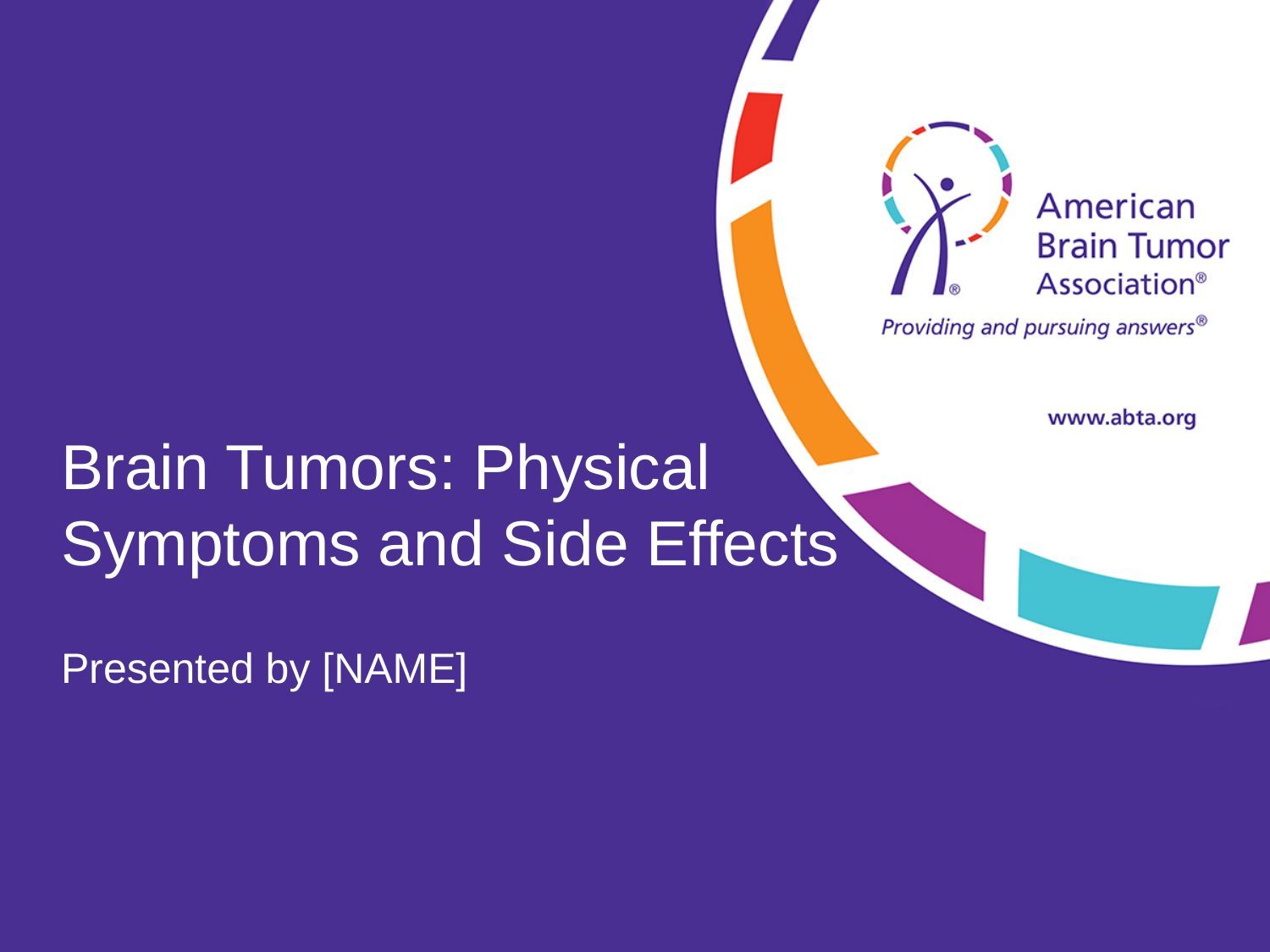

# Brain Tumors: Physical Symptoms and Side Effects
Presented by [NAME]